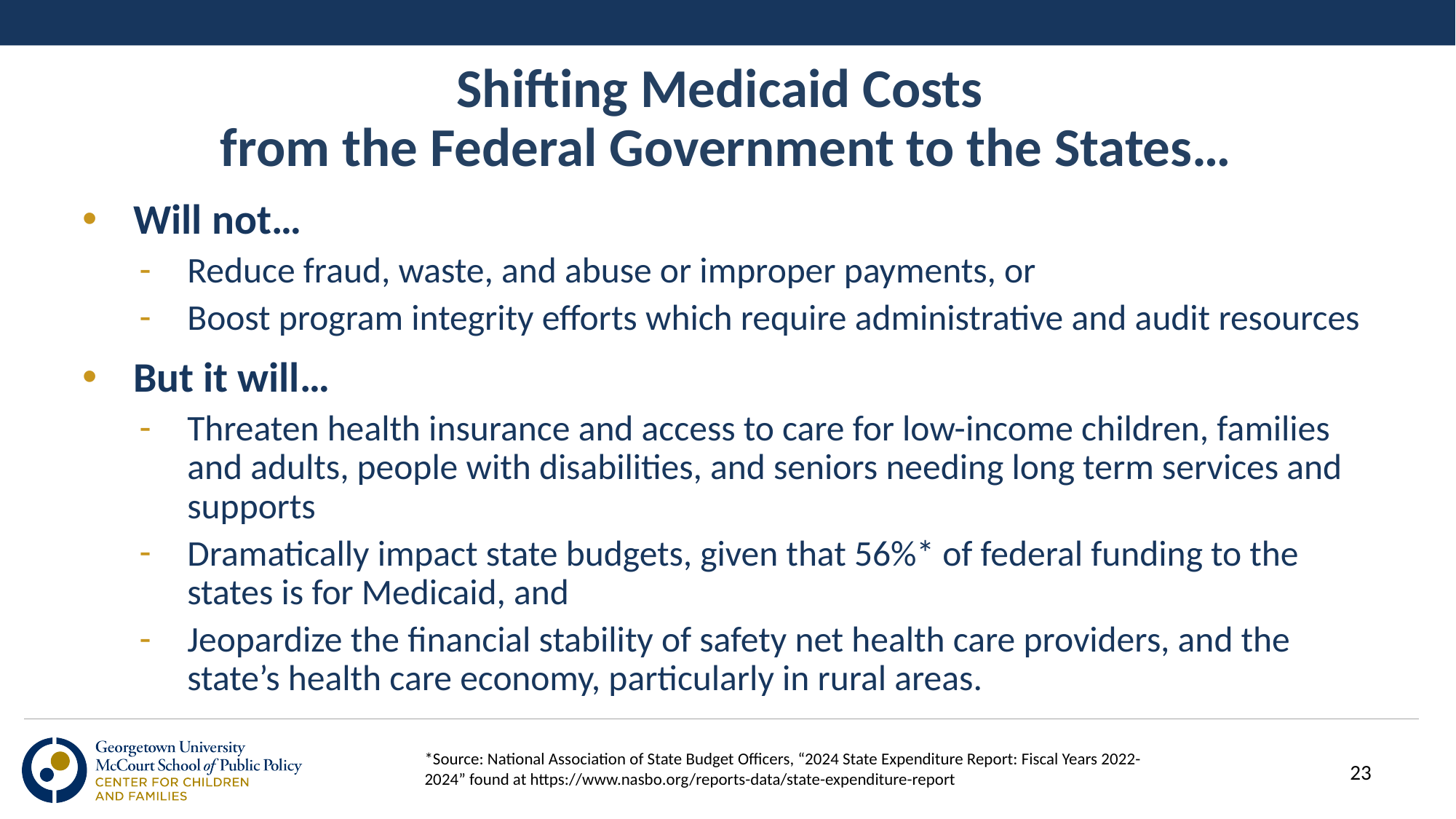

# Shifting Medicaid Costs from the Federal Government to the States…
Will not…
Reduce fraud, waste, and abuse or improper payments, or
Boost program integrity efforts which require administrative and audit resources
But it will…
Threaten health insurance and access to care for low-income children, families and adults, people with disabilities, and seniors needing long term services and supports
Dramatically impact state budgets, given that 56%* of federal funding to the states is for Medicaid, and
Jeopardize the financial stability of safety net health care providers, and the state’s health care economy, particularly in rural areas.
*Source: National Association of State Budget Officers, “2024 State Expenditure Report: Fiscal Years 2022-2024” found at https://www.nasbo.org/reports-data/state-expenditure-report
23